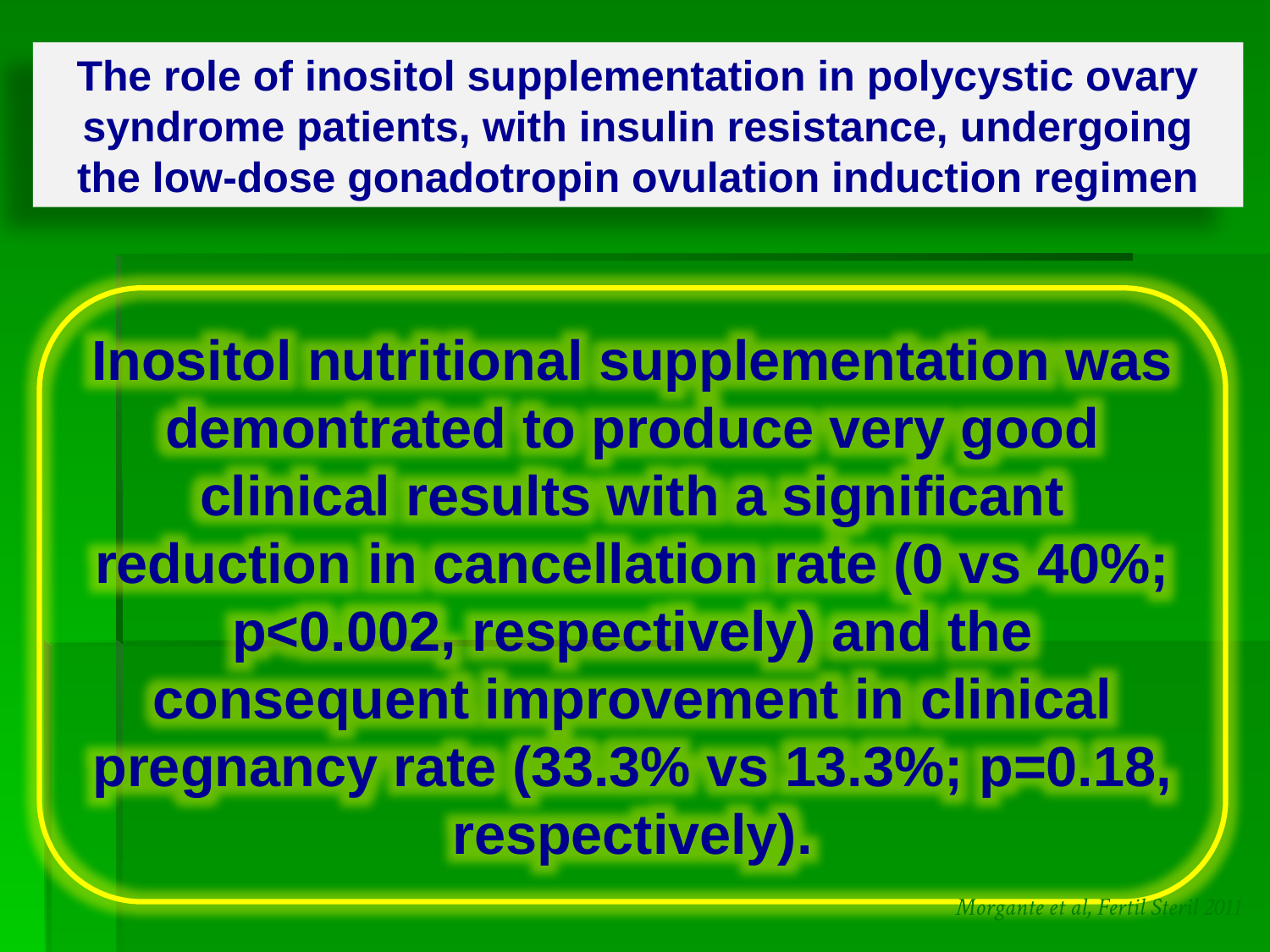

The role of inositol supplementation in polycystic ovary
syndrome patients, with insulin resistance, undergoing the low-dose gonadotropin ovulation induction regimen
Inositol nutritional supplementation was demontrated to produce very good clinical results with a significant reduction in cancellation rate (0 vs 40%; p<0.002, respectively) and the consequent improvement in clinical pregnancy rate (33.3% vs 13.3%; p=0.18, respectively).
Morgante et al, Fertil Steril 2011